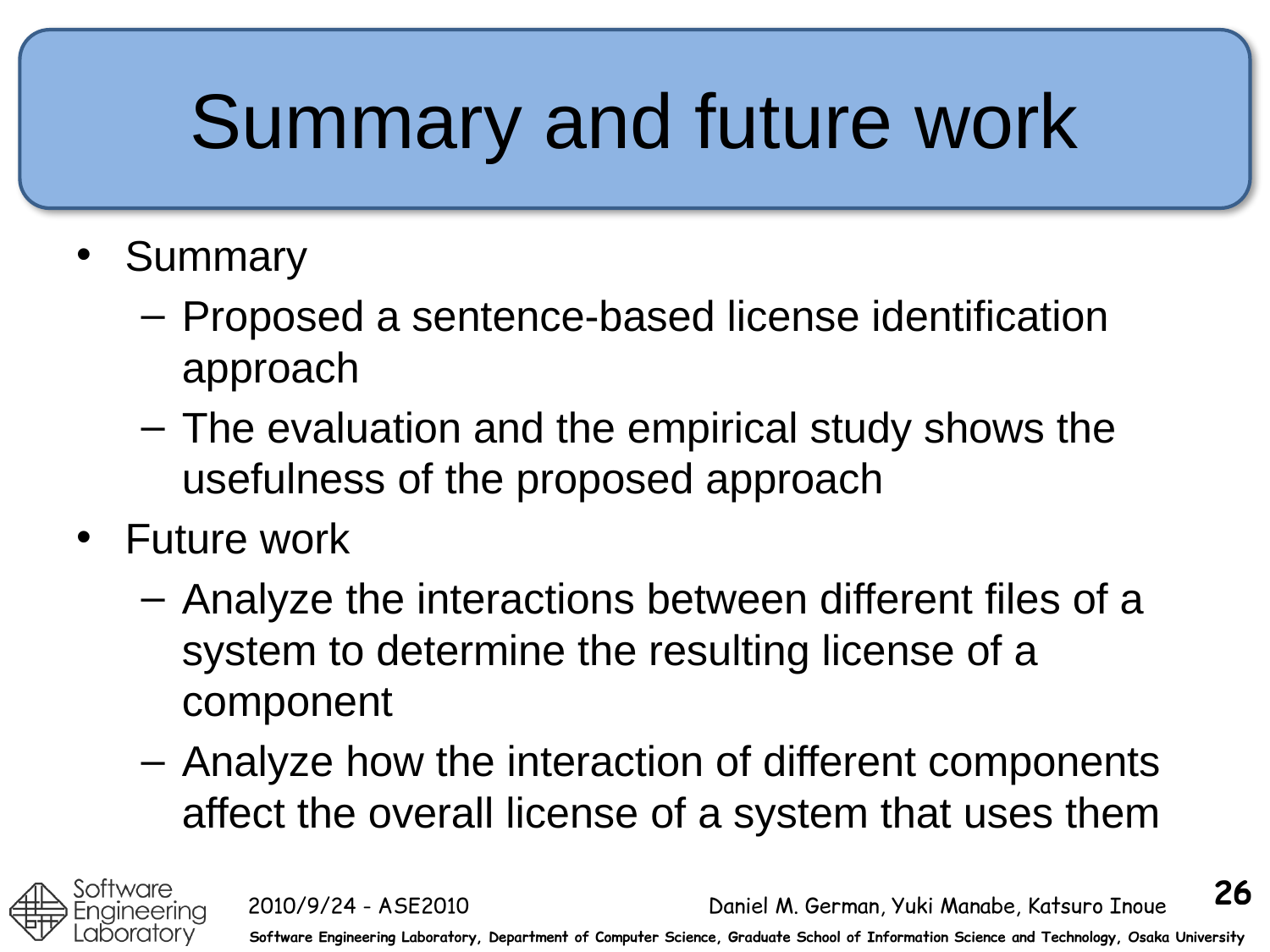

# Summary and future work
Summary
Proposed a sentence-based license identification approach
The evaluation and the empirical study shows the usefulness of the proposed approach
Future work
Analyze the interactions between different files of a system to determine the resulting license of a component
Analyze how the interaction of different components affect the overall license of a system that uses them

26
2010/9/24 - ASE2010
Daniel M. German, Yuki Manabe, Katsuro Inoue